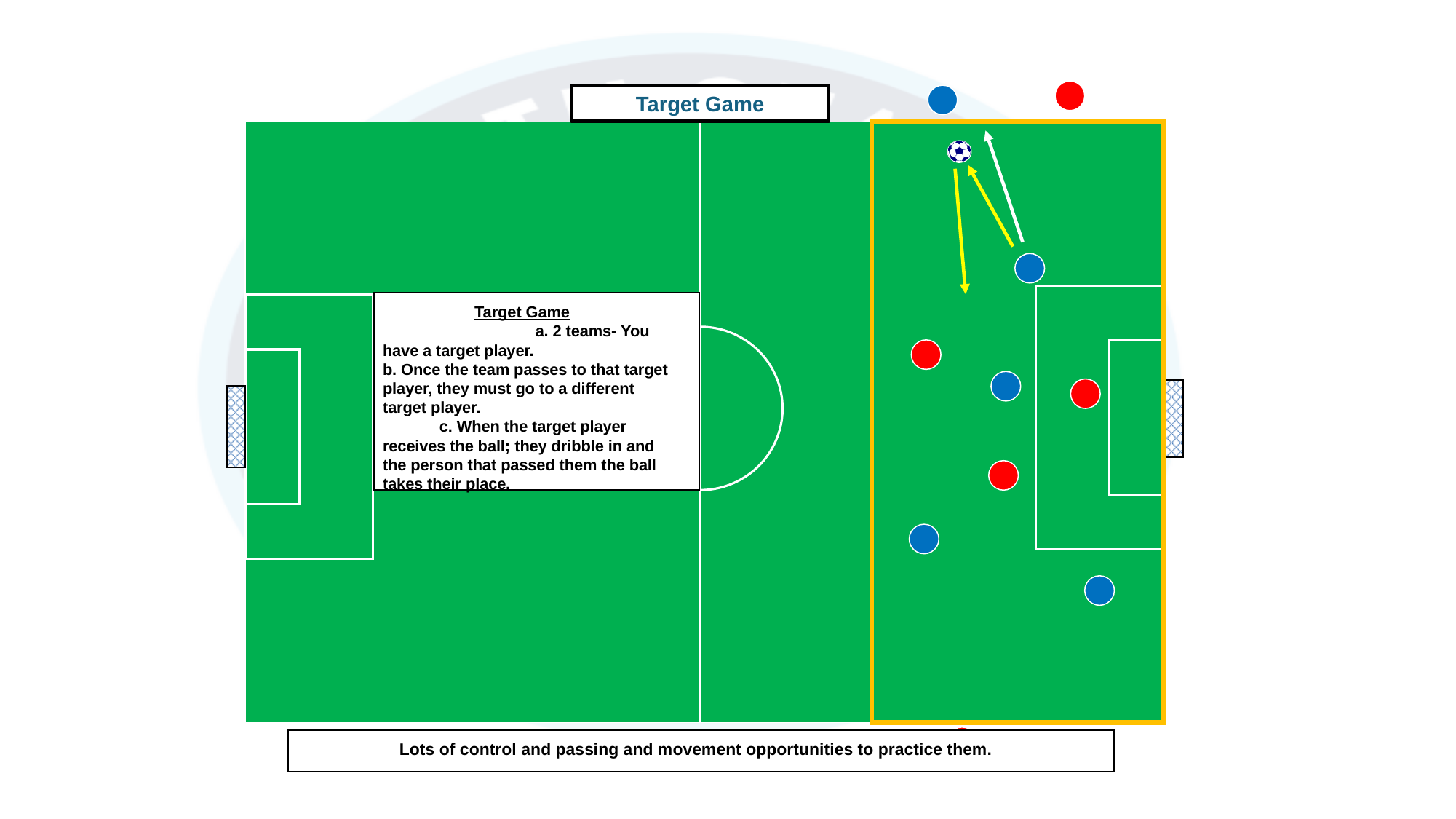

Target Game

 / 4

                     Target Game                                                             a. 2 teams- You have a target player.                                b. Once the team passes to that target player, they must go to a different target player.                                                           c. When the target player receives the ball; they dribble in and the person that passed them the ball takes their place.

Lots of control and passing and movement opportunities to practice them.